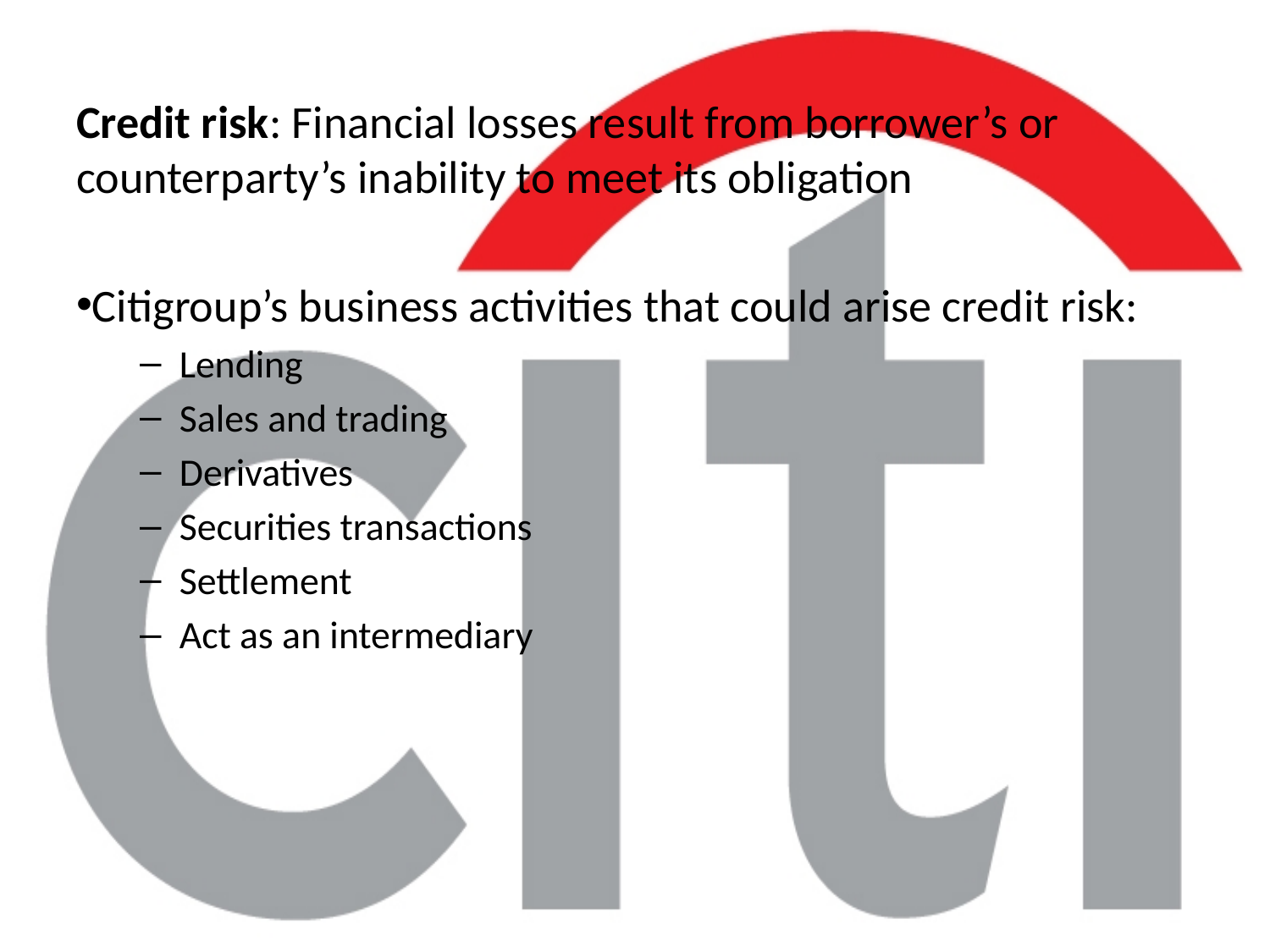

Credit risk: Financial losses result from borrower’s or counterparty’s inability to meet its obligation

Citigroup’s business activities that could arise credit risk:
Lending
Sales and trading
Derivatives
Securities transactions
Settlement
Act as an intermediary